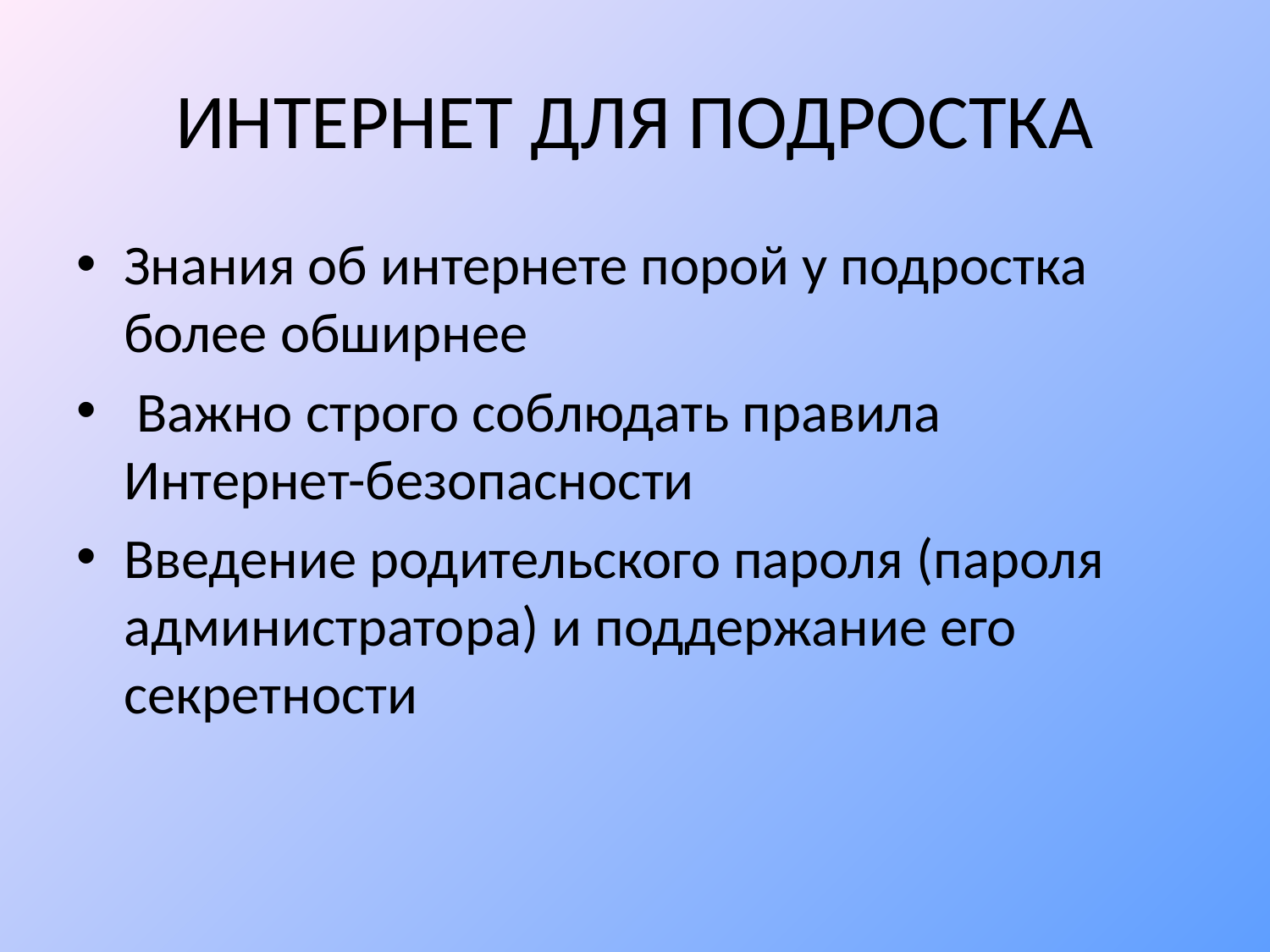

# ИНТЕРНЕТ ДЛЯ ПОДРОСТКА
Знания об интернете порой у подростка более обширнее
 Важно строго соблюдать правила Интернет-безопасности
Введение родительского пароля (пароля администратора) и поддержание его секретности